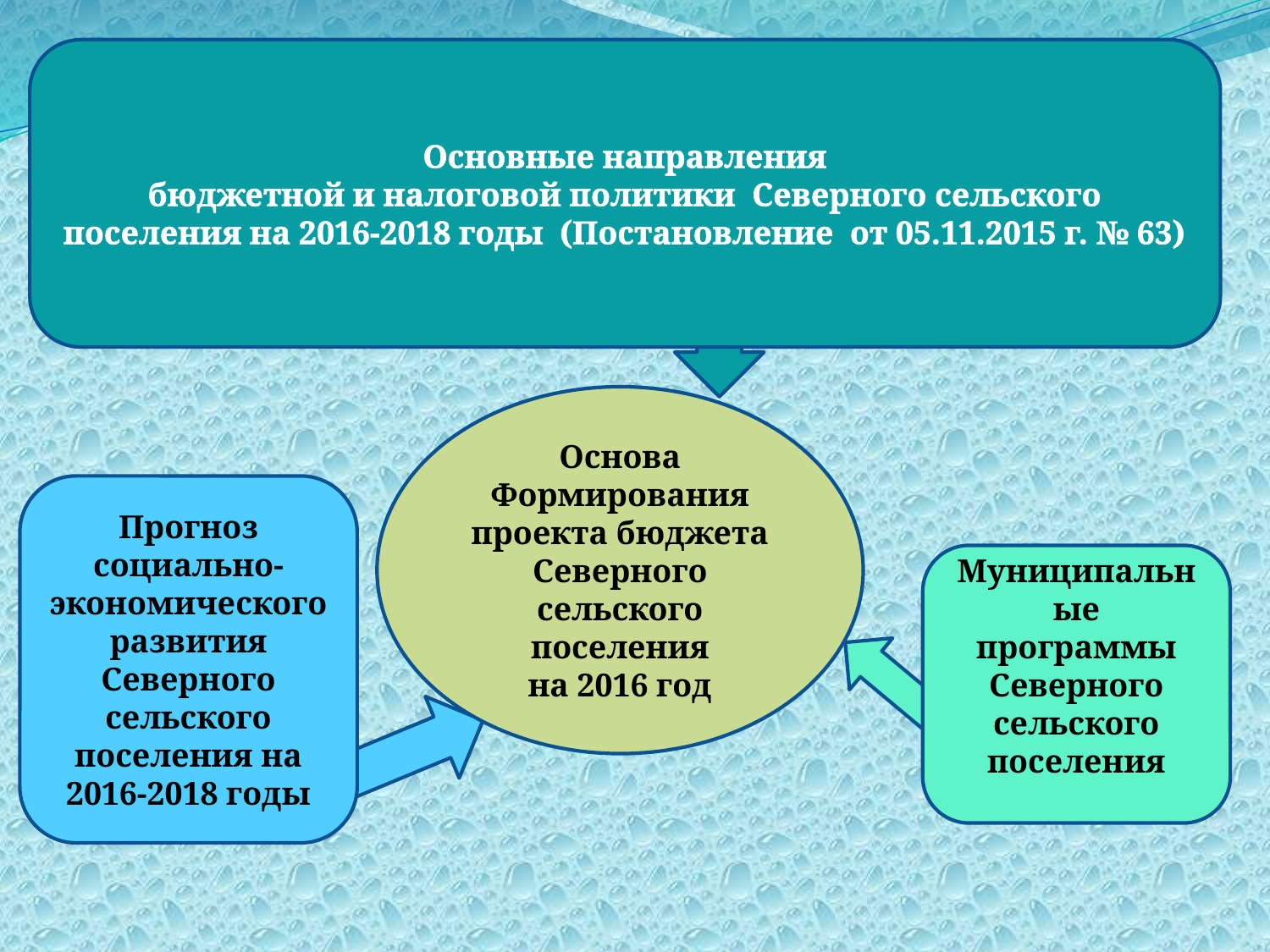

#
Основные направления
бюджетной и налоговой политики  Северного сельского поселения на 2016-2018 годы  (Постановление  от 05.11.2015 г. № 63)

Основа
Формирования
проекта бюджета
Северного сельского поселения
на 2016 год
Прогноз социально-экономического развития Северного сельского поселения на 2016-2018 годы
Муниципальные программы
Северного сельского поселения